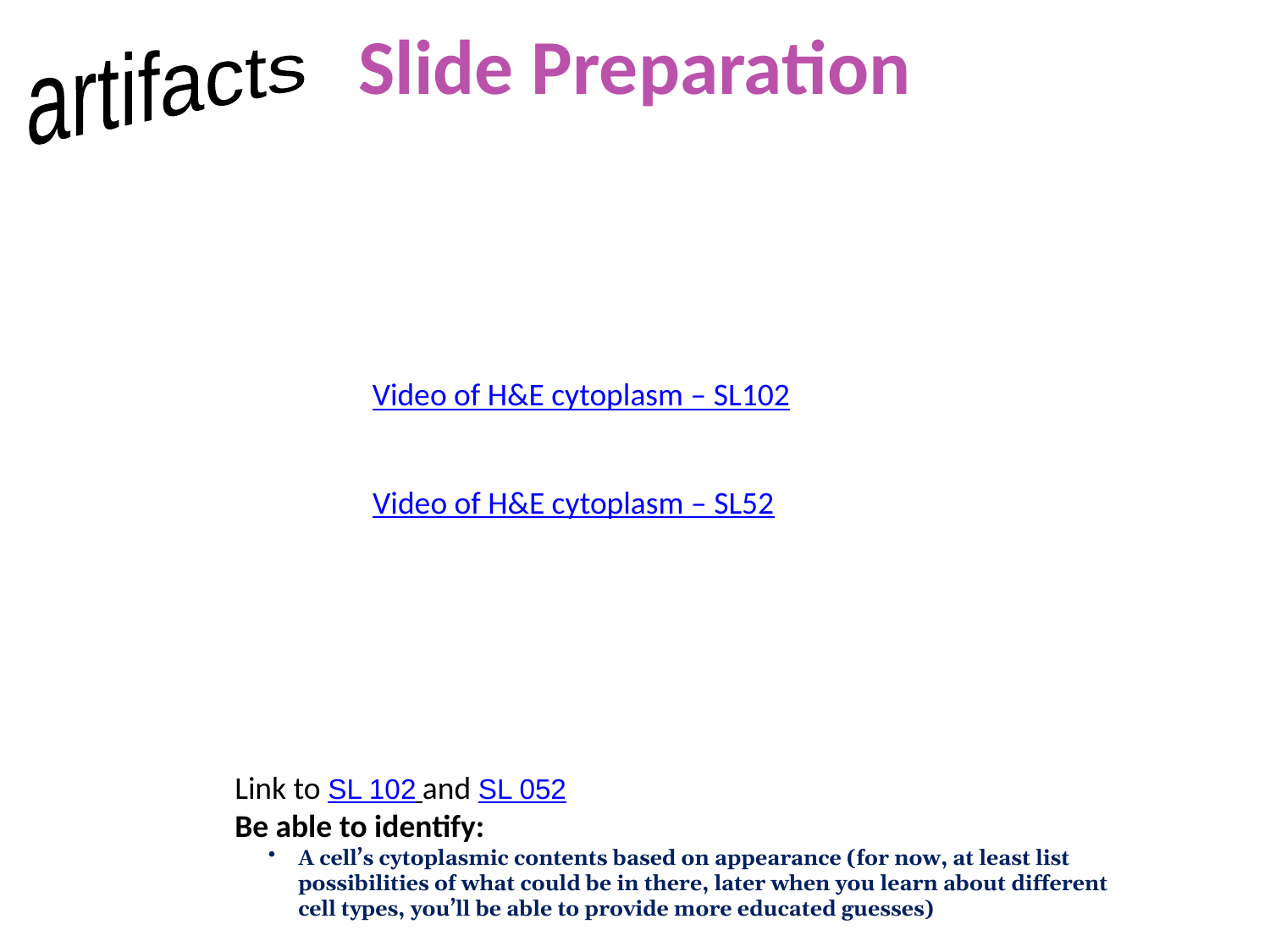

Slide Preparation
artifacts
Video of H&E cytoplasm – SL102
Video of H&E cytoplasm – SL52
Link to SL 102 and SL 052
Be able to identify:
A cell’s cytoplasmic contents based on appearance (for now, at least list possibilities of what could be in there, later when you learn about different cell types, you’ll be able to provide more educated guesses)